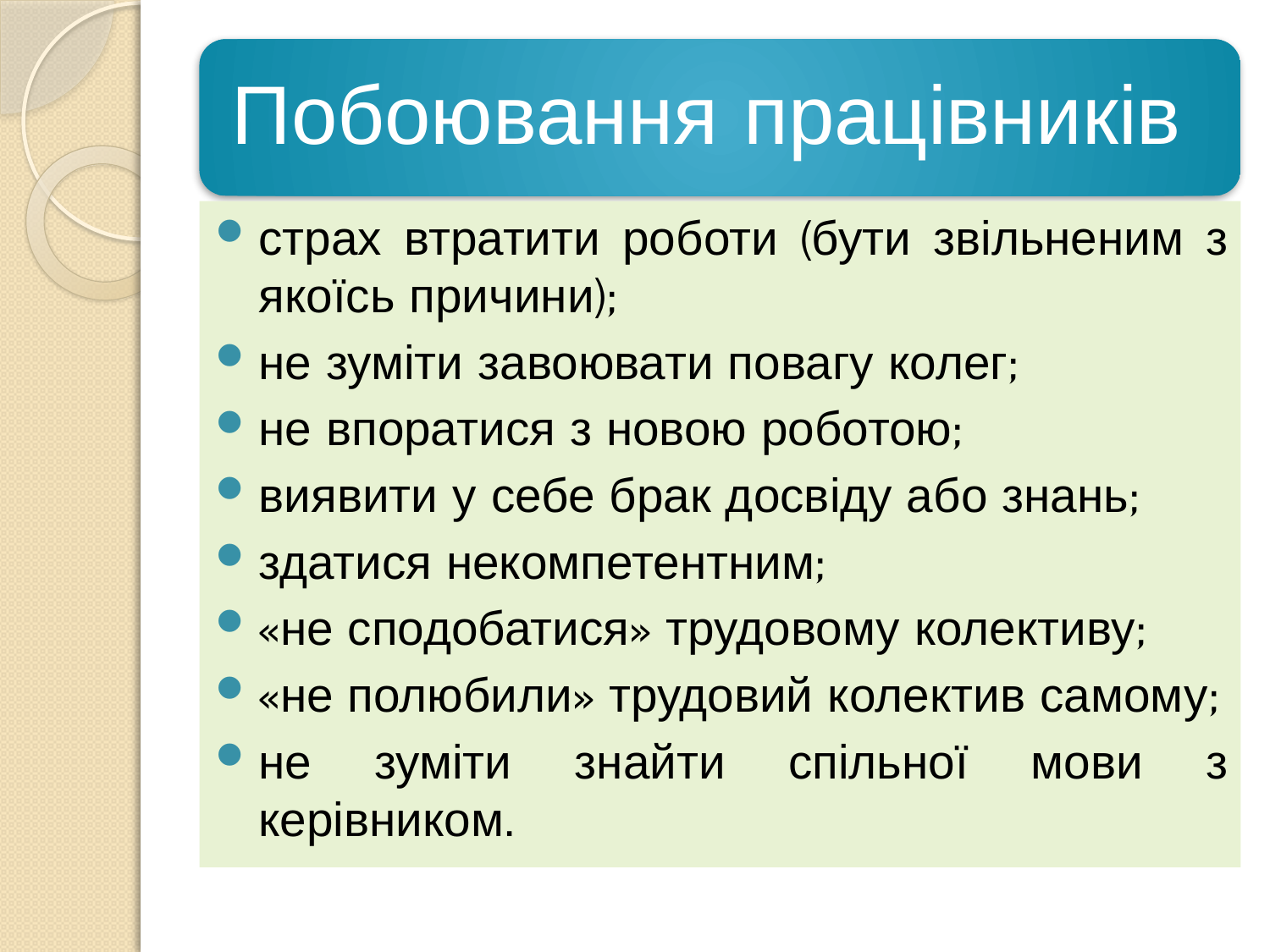

Побоювання працівників
страх втратити роботи (бути звільненим з якоїсь причини);
не зуміти завоювати повагу колег;
не впоратися з новою роботою;
виявити у себе брак досвіду або знань;
здатися некомпетентним;
«не сподобатися» трудовому колективу;
«не полюбили» трудовий колектив самому;
не зуміти знайти спільної мови з керівником.